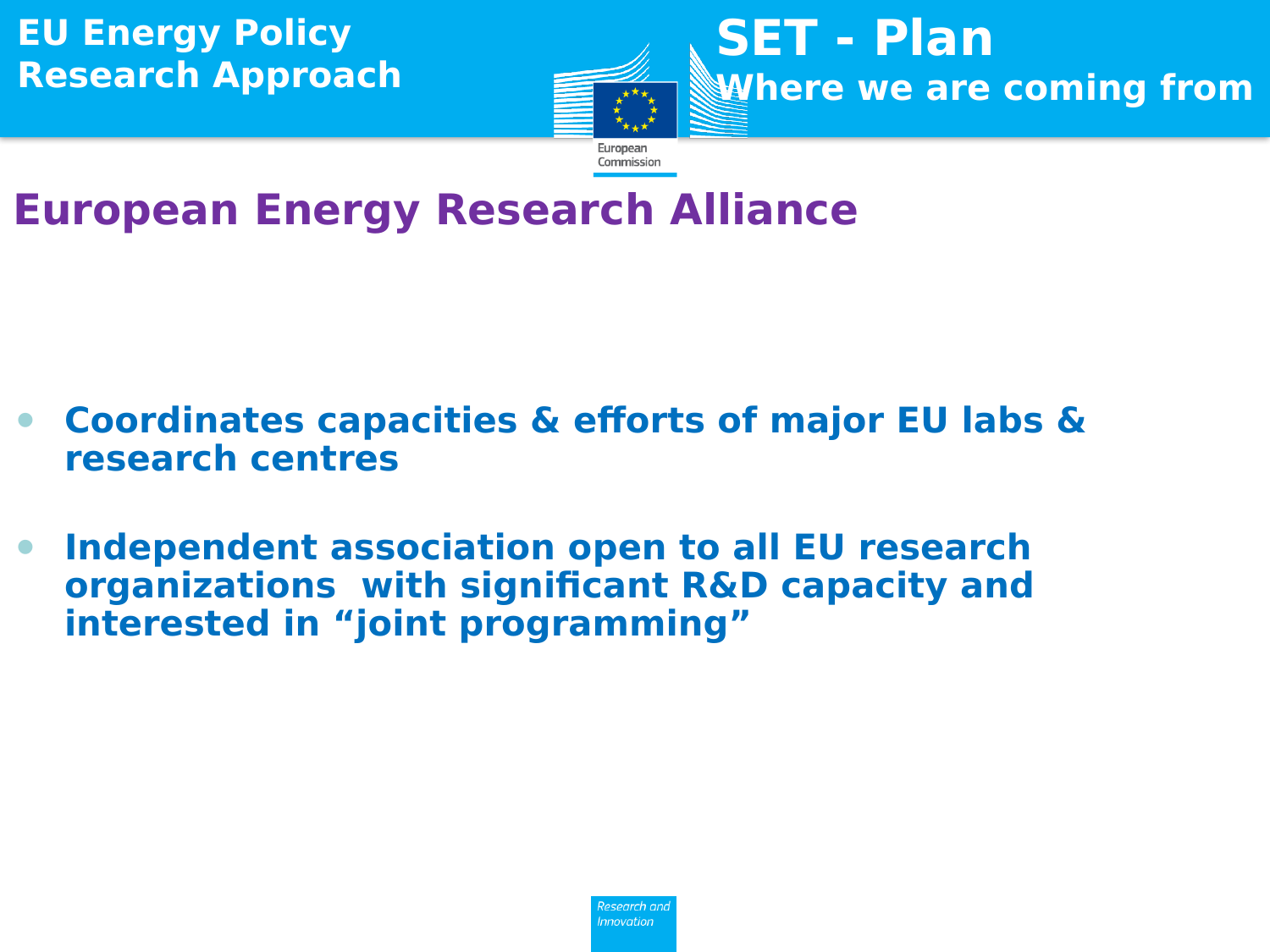

SET - Plan
Where we are coming from
EU Energy Policy
Research Approach
# European Energy Research Alliance
Coordinates capacities & efforts of major EU labs & research centres

Independent association open to all EU research organizations  with significant R&D capacity and interested in “joint programming”